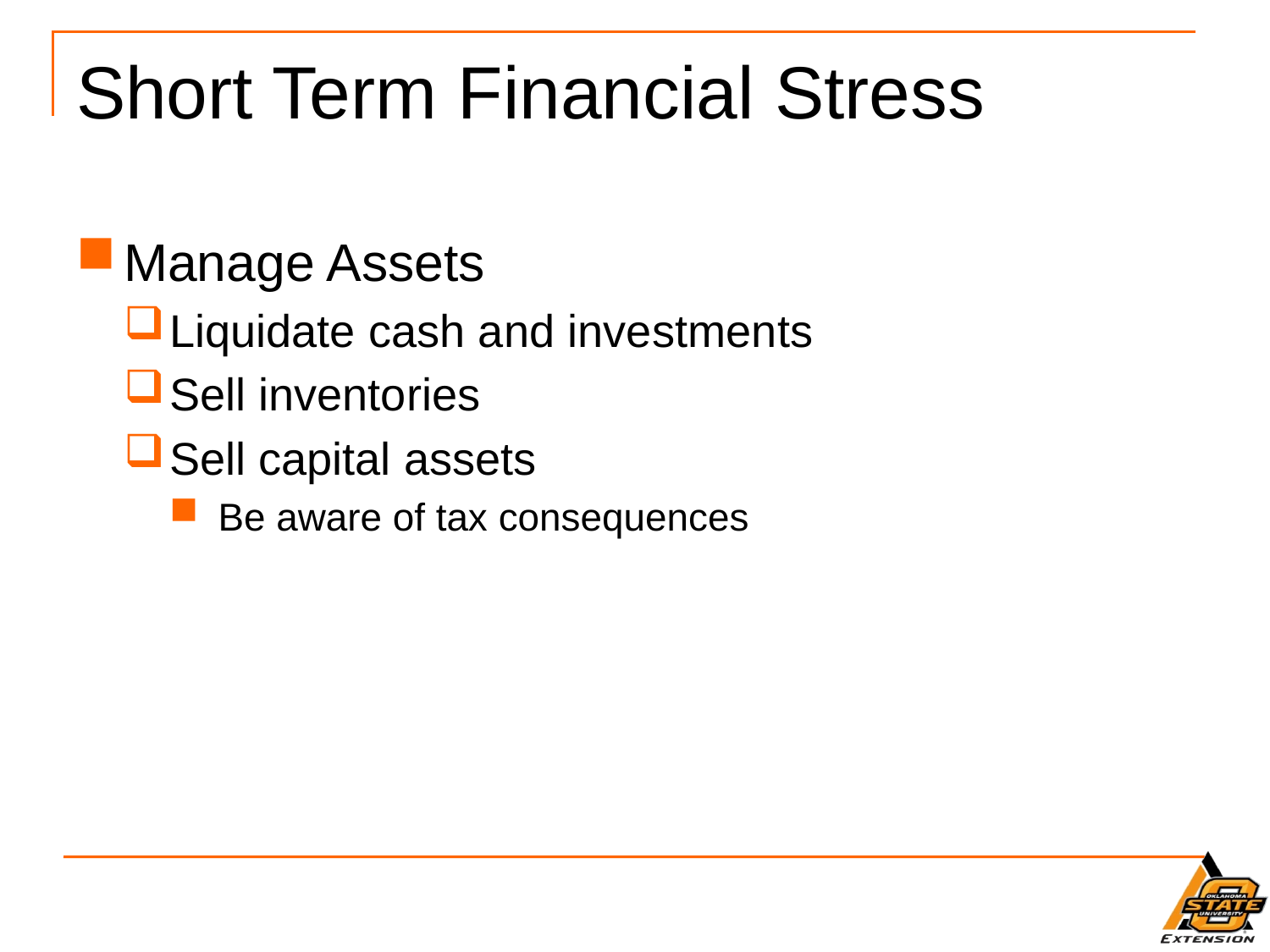

# Short Term Financial Stress
Manage Assets
Liquidate cash and investments
Sell inventories
Sell capital assets
Be aware of tax consequences